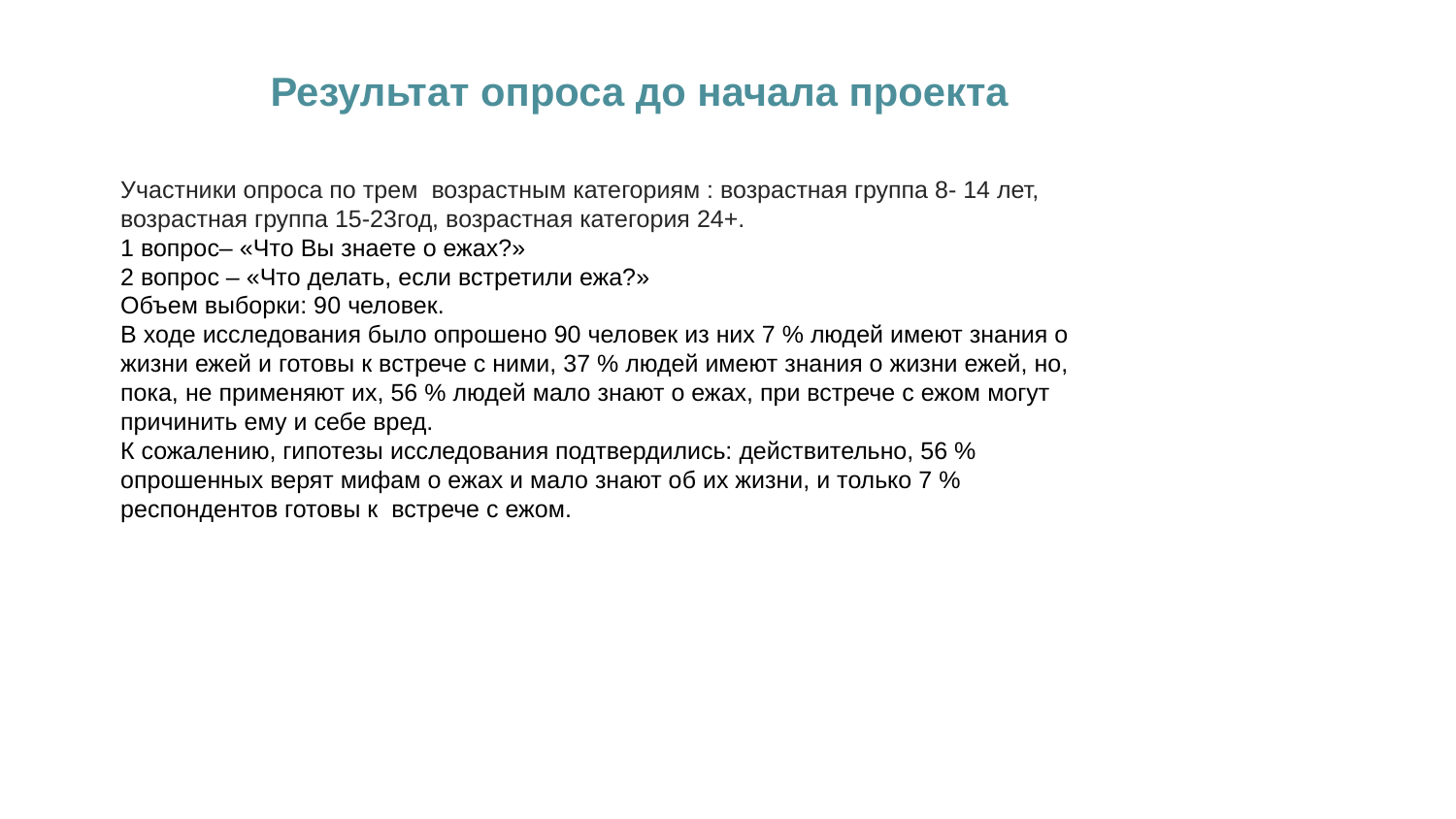

Результат опроса до начала проекта
Участники опроса по трем  возрастным категориям : возрастная группа 8- 14 лет, возрастная группа 15-23год, возрастная категория 24+.
1 вопрос– «Что Вы знаете о ежах?»
2 вопрос – «Что делать, если встретили ежа?»
Объем выборки: 90 человек.
В ходе исследования было опрошено 90 человек из них 7 % людей имеют знания о жизни ежей и готовы к встрече с ними, 37 % людей имеют знания о жизни ежей, но, пока, не применяют их, 56 % людей мало знают о ежах, при встрече с ежом могут причинить ему и себе вред.
К сожалению, гипотезы исследования подтвердились: действительно, 56 % опрошенных верят мифам о ежах и мало знают об их жизни, и только 7 % респондентов готовы к  встрече с ежом.